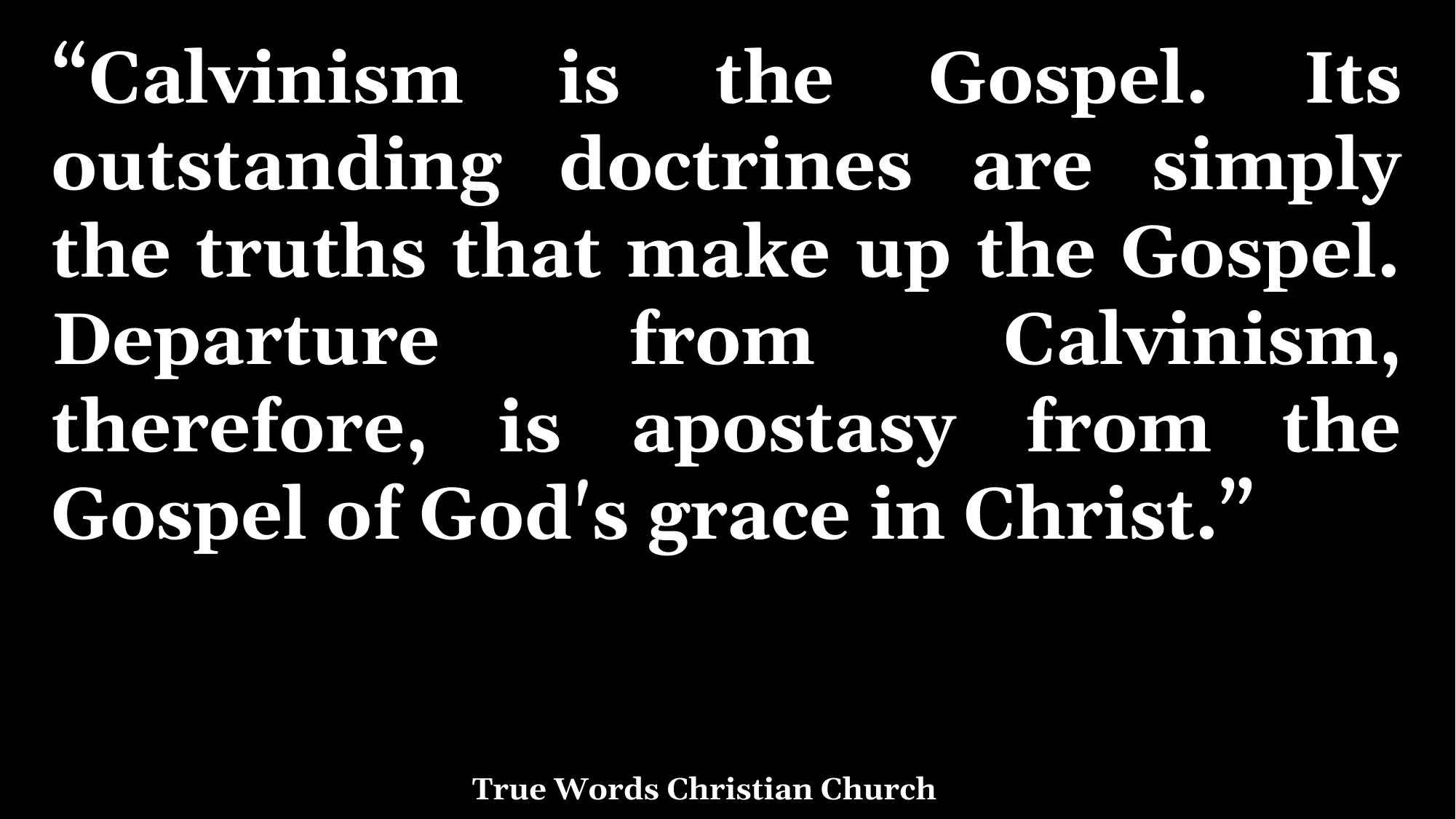

“Calvinism is the Gospel. Its outstanding doctrines are simply the truths that make up the Gospel. Departure from Calvinism, therefore, is apostasy from the Gospel of God's grace in Christ.”
True Words Christian Church